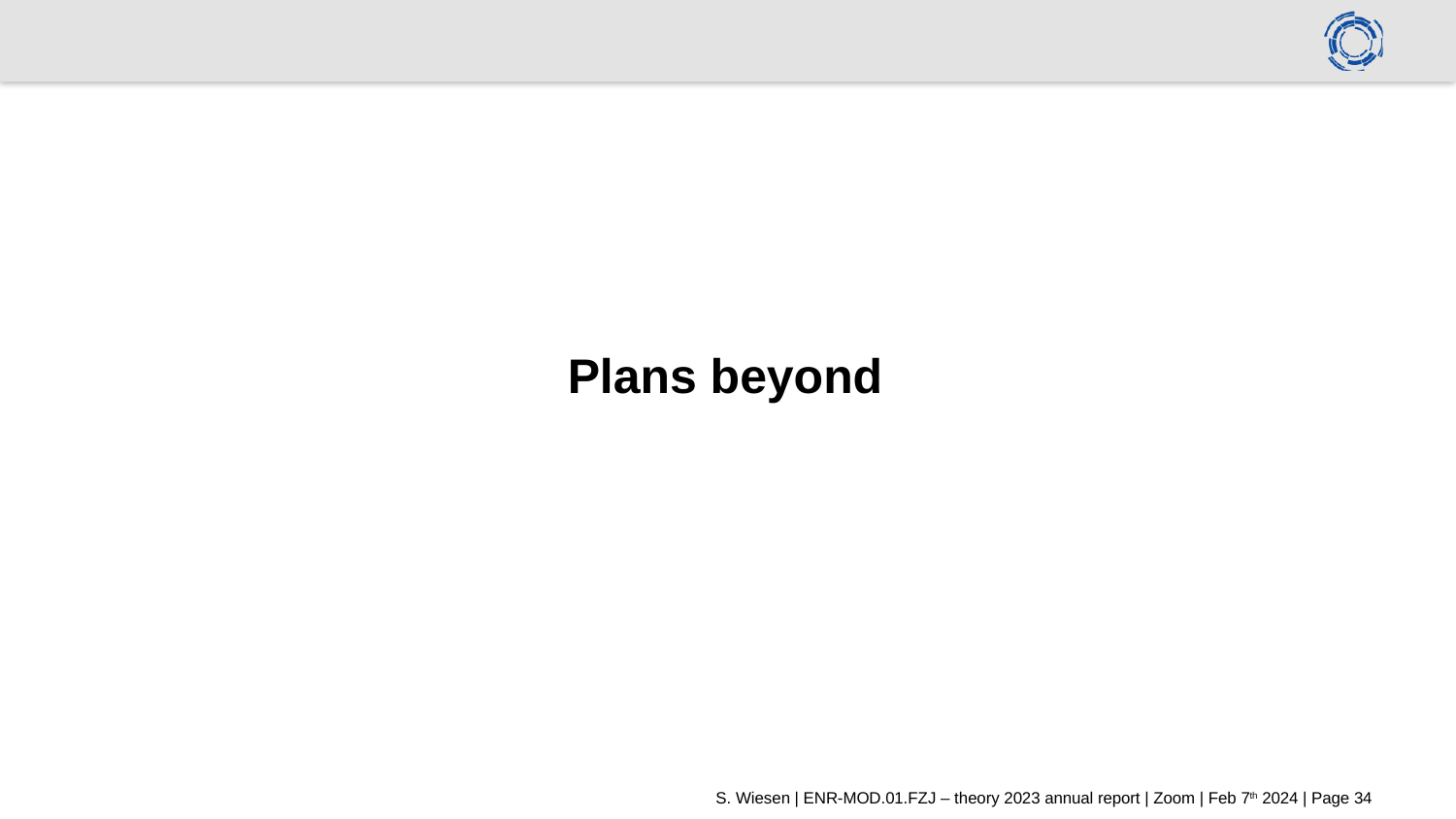

#
Plans beyond
S. Wiesen | ENR-MOD.01.FZJ – theory 2023 annual report | Zoom | Feb 7th 2024 | Page 34